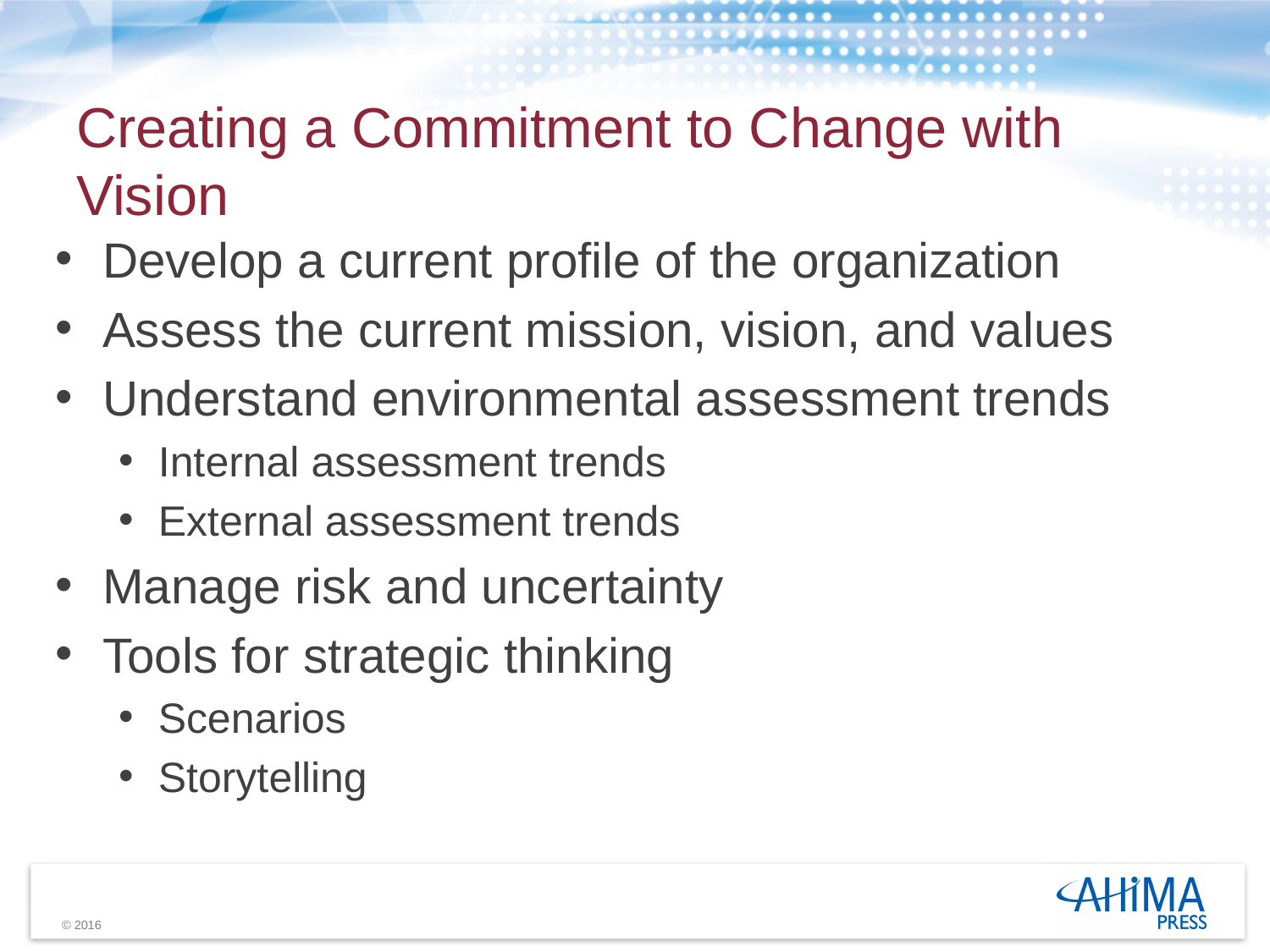

# Creating a Commitment to Change with Vision
Develop a current profile of the organization
Assess the current mission, vision, and values
Understand environmental assessment trends
Internal assessment trends
External assessment trends
Manage risk and uncertainty
Tools for strategic thinking
Scenarios
Storytelling